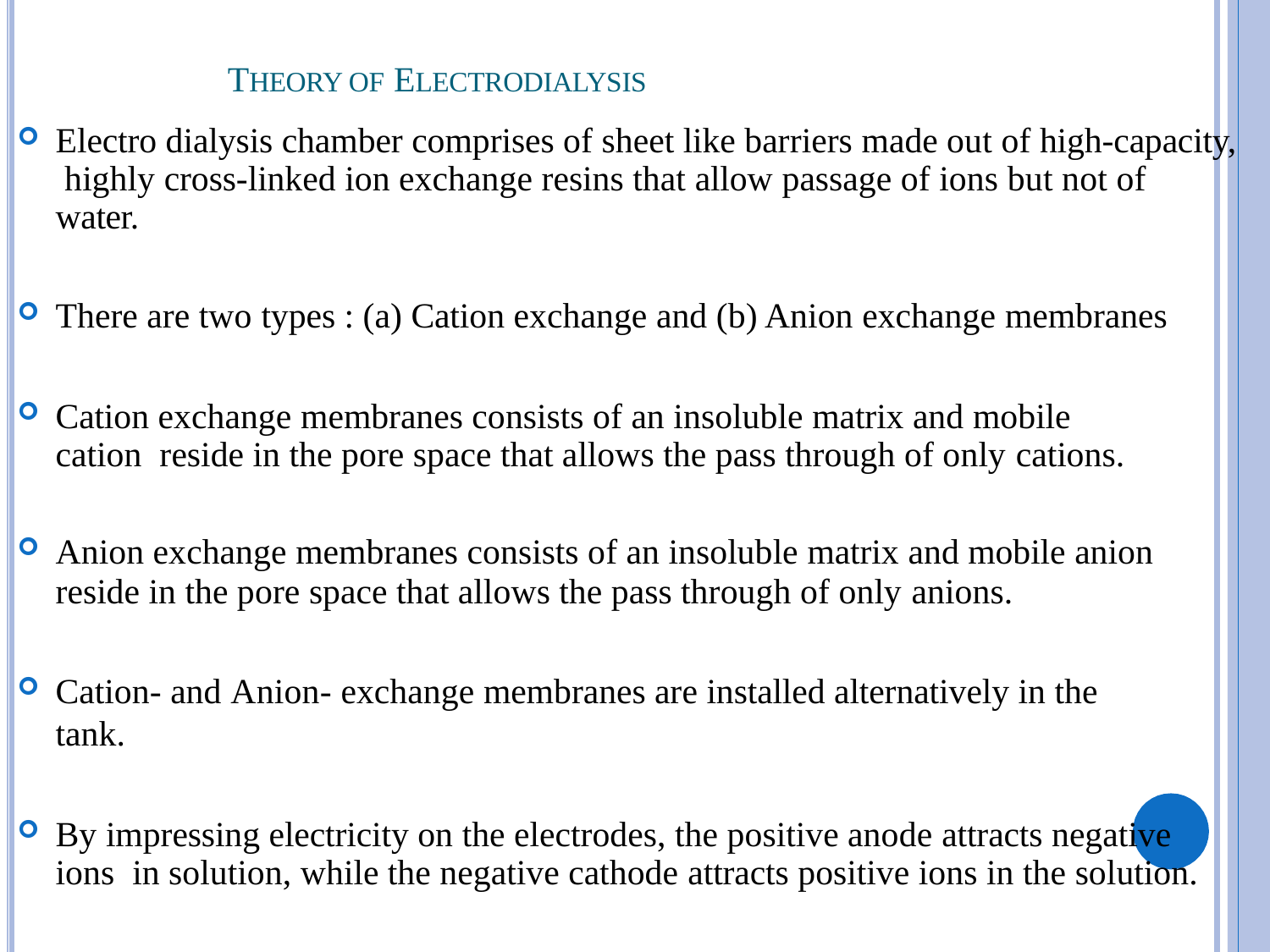

THEORY OF ELECTRODIALYSIS
Electro dialysis chamber comprises of sheet like barriers made out of high-capacity,  highly cross-linked ion exchange resins that allow passage of ions but not of water.

There are two types : (a) Cation exchange and (b) Anion exchange membranes

Cation exchange membranes consists of an insoluble matrix and mobile cation  reside in the pore space that allows the pass through of only cations.

Anion exchange membranes consists of an insoluble matrix and mobile anion
reside in the pore space that allows the pass through of only anions.

Cation- and Anion- exchange membranes are installed alternatively in the tank.

By impressing electricity on the electrodes, the positive anode attracts negative ions  in solution, while the negative cathode attracts positive ions in the solution.
61